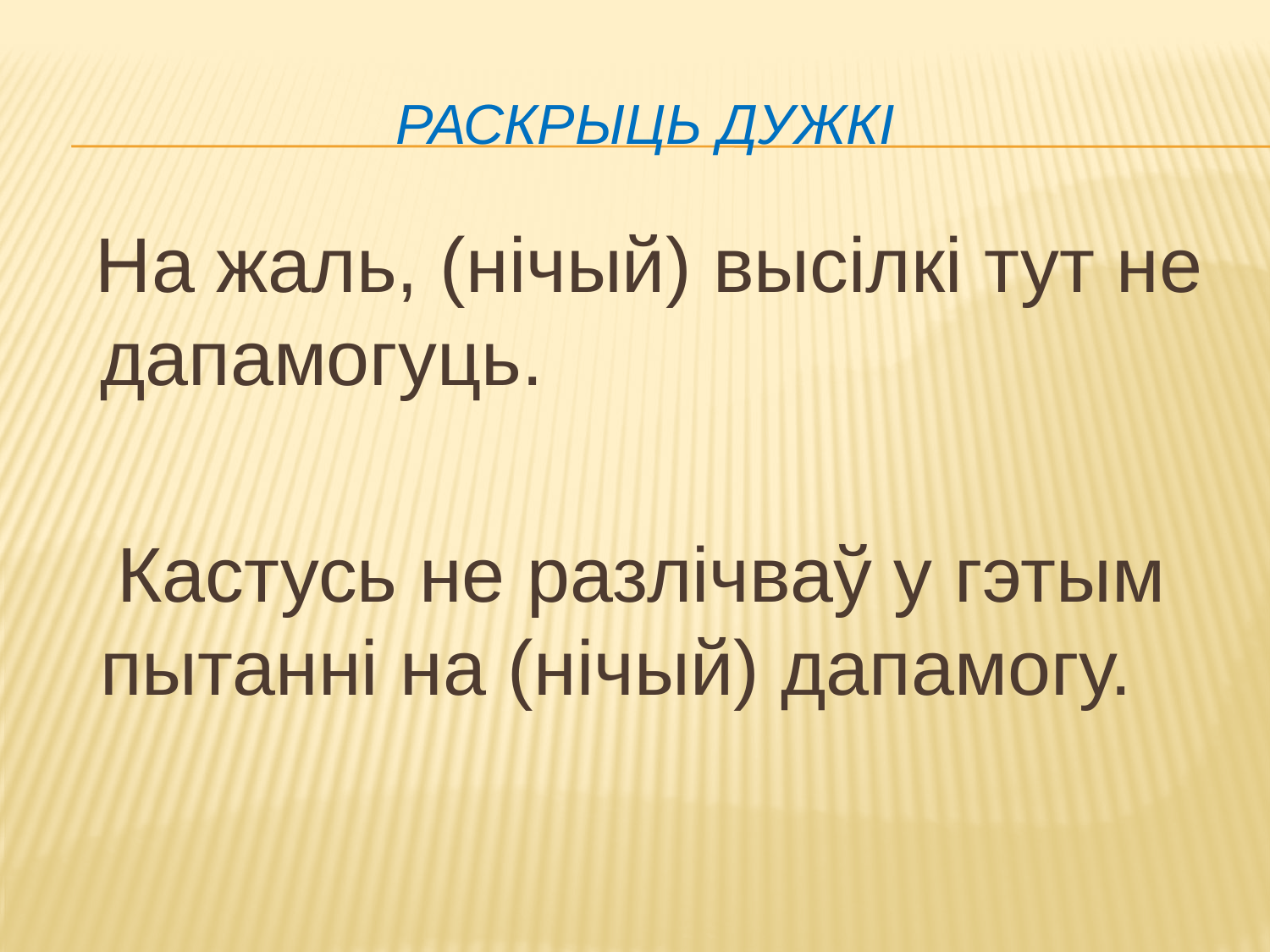

# Раскрыць дужкі
  На жаль, (нічый) высілкі тут не дапамогуць.

   Кастусь не разлічваў у гэтым пытанні на (нічый) дапамогу.